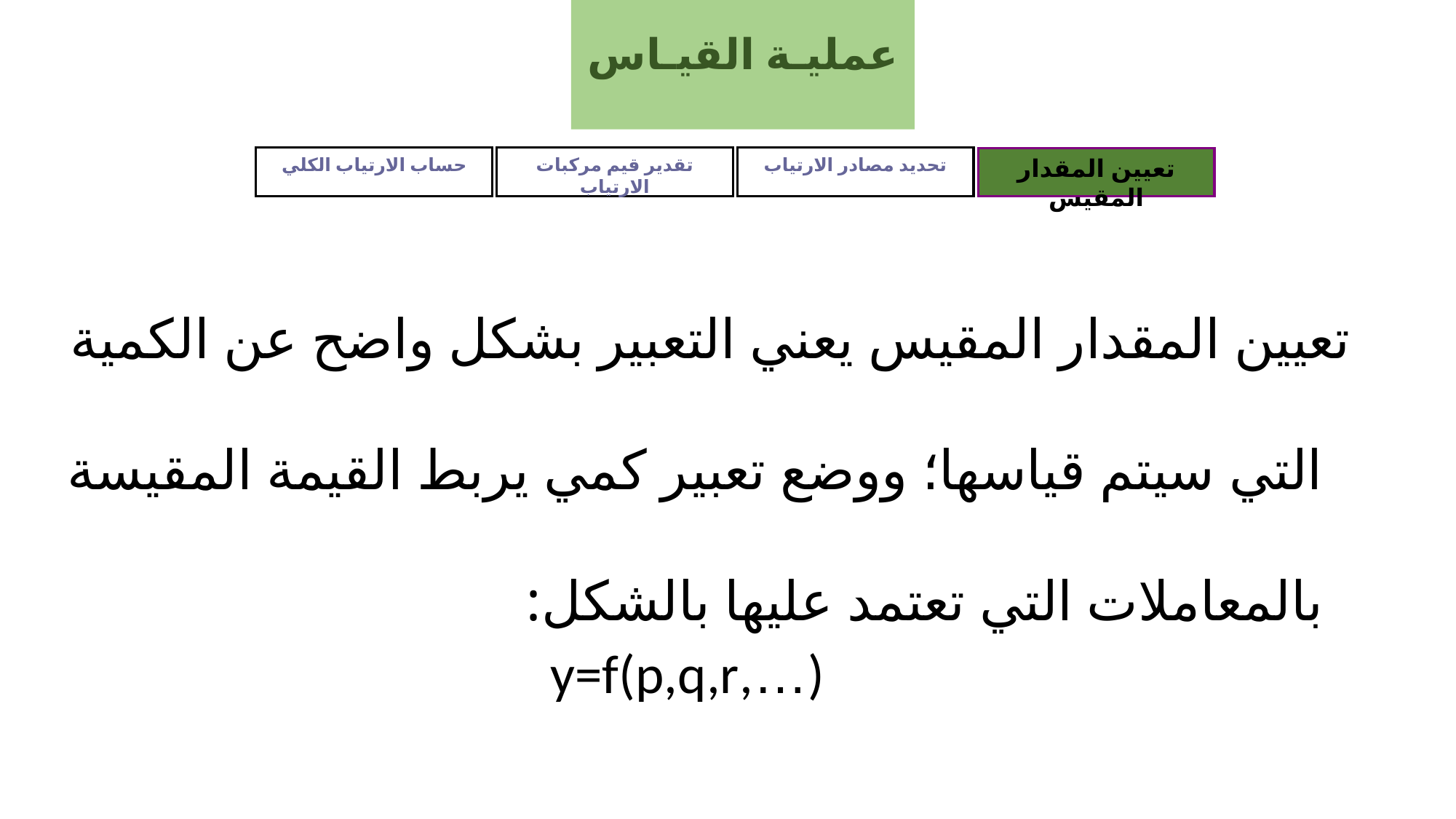

# عمليـة القيـاس
حساب الارتياب الكلي
تقدير قيم مركبات الارتياب
تحديد مصادر الارتياب
تعيين المقدار المقيس
تعيين المقدار المقيس يعني التعبير بشكل واضح عن الكمية التي سيتم قياسها؛ ووضع تعبير كمي يربط القيمة المقيسة بالمعاملات التي تعتمد عليها بالشكل:
 y=f(p,q,r,…)